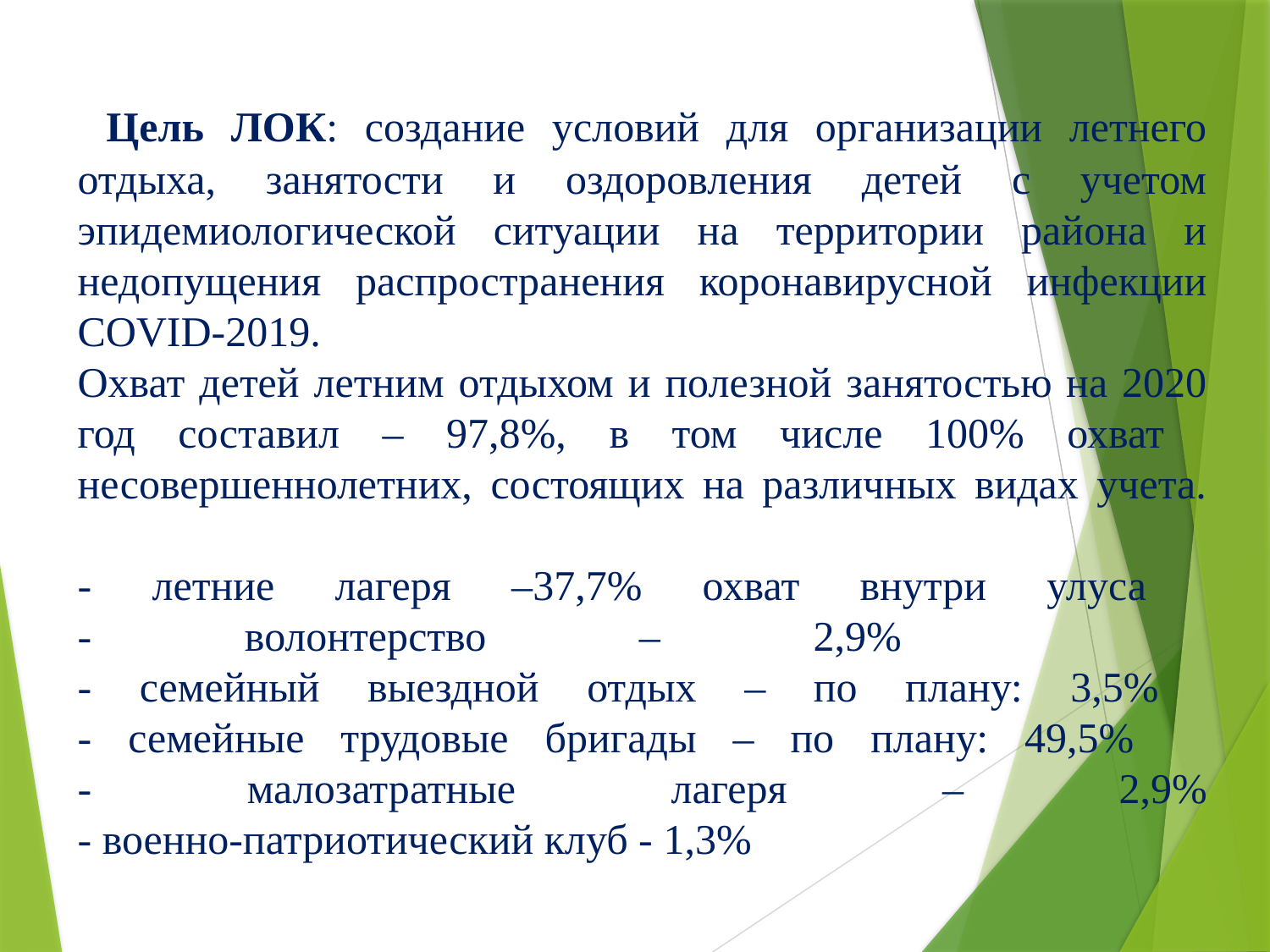

# Цель ЛОК: создание условий для организации летнего отдыха, занятости и оздоровления детей с учетом эпидемиологической ситуации на территории района и недопущения распространения коронавирусной инфекции COVID-2019. Охват детей летним отдыхом и полезной занятостью на 2020 год составил – 97,8%, в том числе 100% охват  несовершеннолетних, состоящих на различных видах учета. - летние лагеря –37,7% охват внутри улуса - волонтерство – 2,9% - семейный выездной отдых – по плану: 3,5% - семейные трудовые бригады – по плану: 49,5% - малозатратные лагеря – 2,9% - военно-патриотический клуб - 1,3%